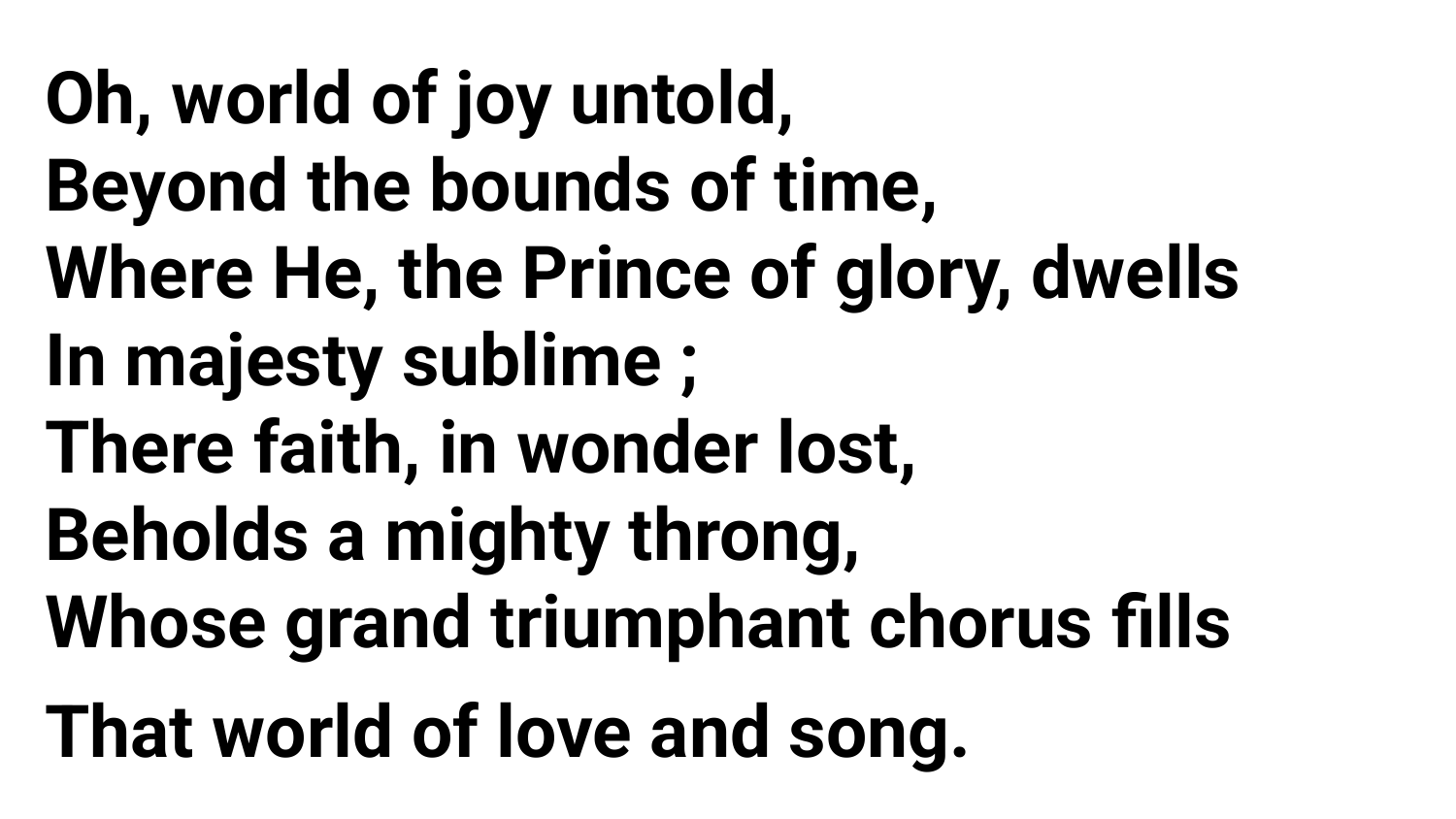

Oh, world of joy untold,
Beyond the bounds of time,
Where He, the Prince of glory, dwells
In majesty sublime ;
There faith, in wonder lost,
Beholds a mighty throng,
Whose grand triumphant chorus fills
That world of love and song.